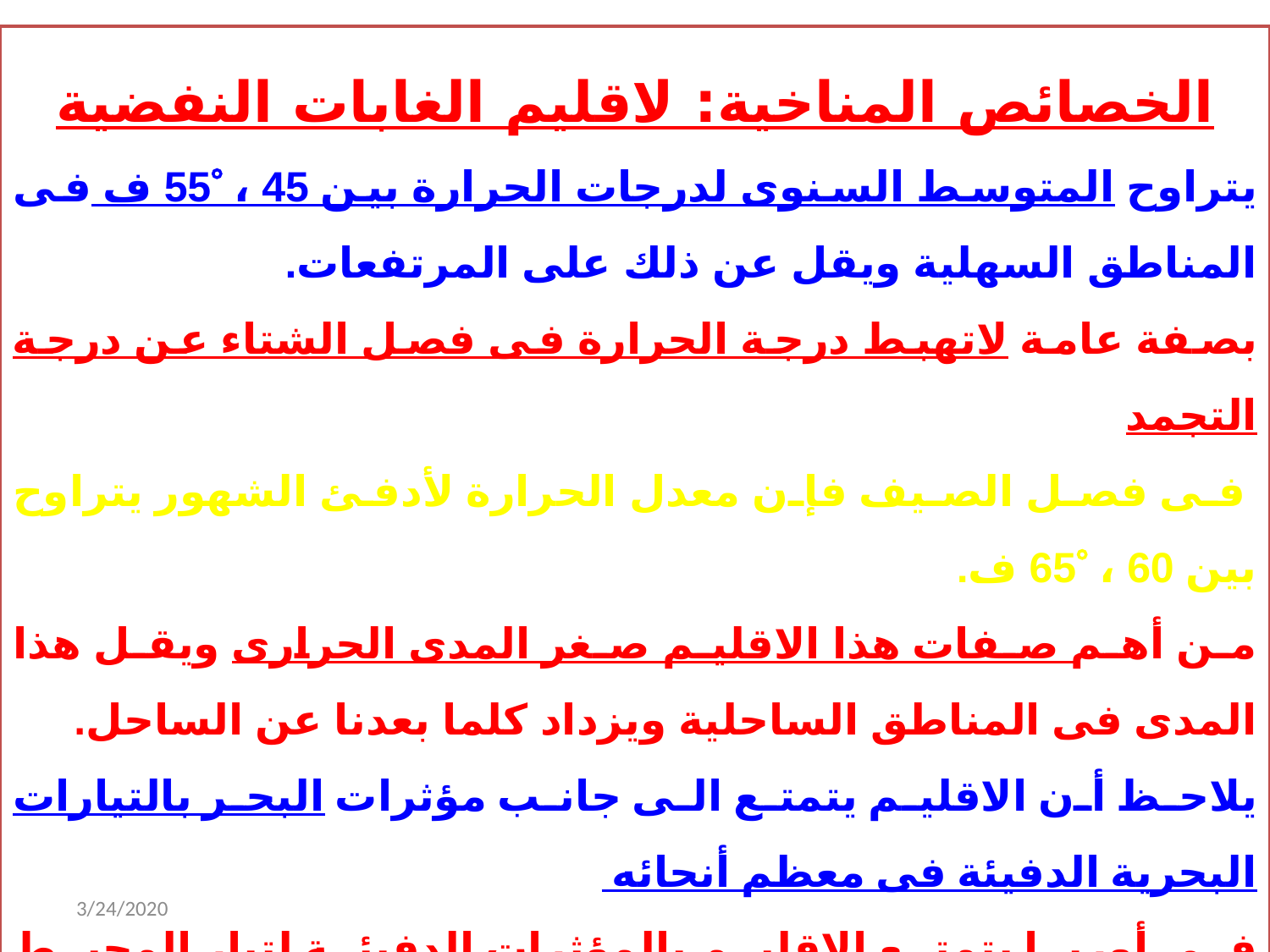

الخصائص المناخية: لاقليم الغابات النفضية
	يتراوح المتوسط السنوى لدرجات الحرارة بين 45 ، 55° ف فى المناطق السهلية ويقل عن ذلك على المرتفعات.
بصفة عامة لاتهبط درجة الحرارة فى فصل الشتاء عن درجة التجمد
 فى فصل الصيف فإن معدل الحرارة لأدفئ الشهور يتراوح بين 60 ، 65° ف.
من أهم صفات هذا الاقليم صغر المدى الحرارى ويقل هذا المدى فى المناطق الساحلية ويزداد كلما بعدنا عن الساحل.
يلاحظ أن الاقليم يتمتع الى جانب مؤثرات البحر بالتيارات البحرية الدفيئة فى معظم أنحائه
فى أوربا يتمتع الاقليم بالمؤثرات الدفيئة لتيار المحيط الاطلسى الشمالى الدفئ،
 فى أمريكا الشمالية يتمتع الاقليم بمؤثرات أقليم الاسكا الدفئ
فى نيوزيلند يتمتع بتيار شرق استراليا الدفيئ
 فى جنوب شيلى فيتأثر الاقليم بتيار بيرو البارد.
3/24/2020